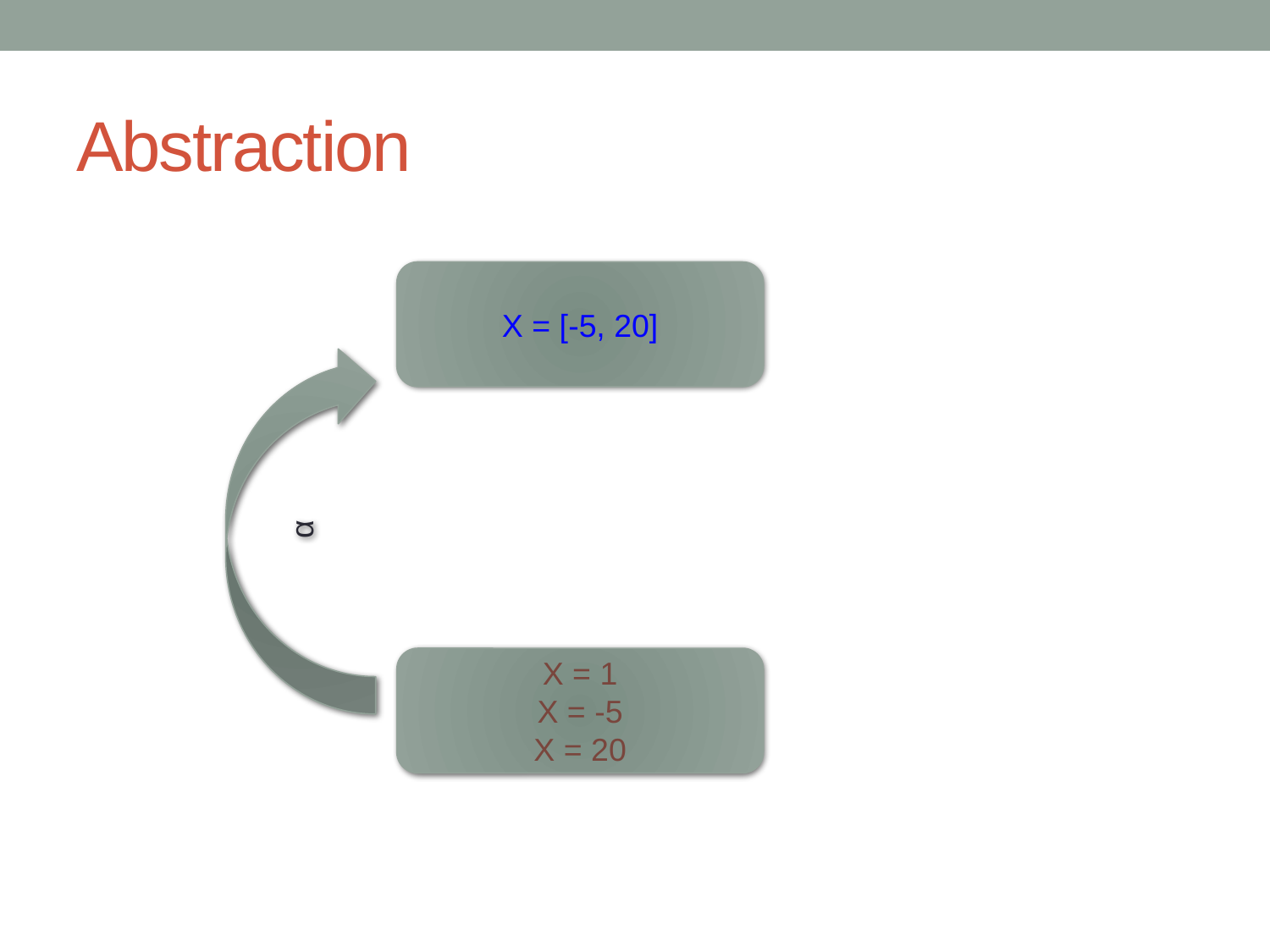

# Abstraction
X = [-5, 20]
α
X = 1
X = -5
X = 20